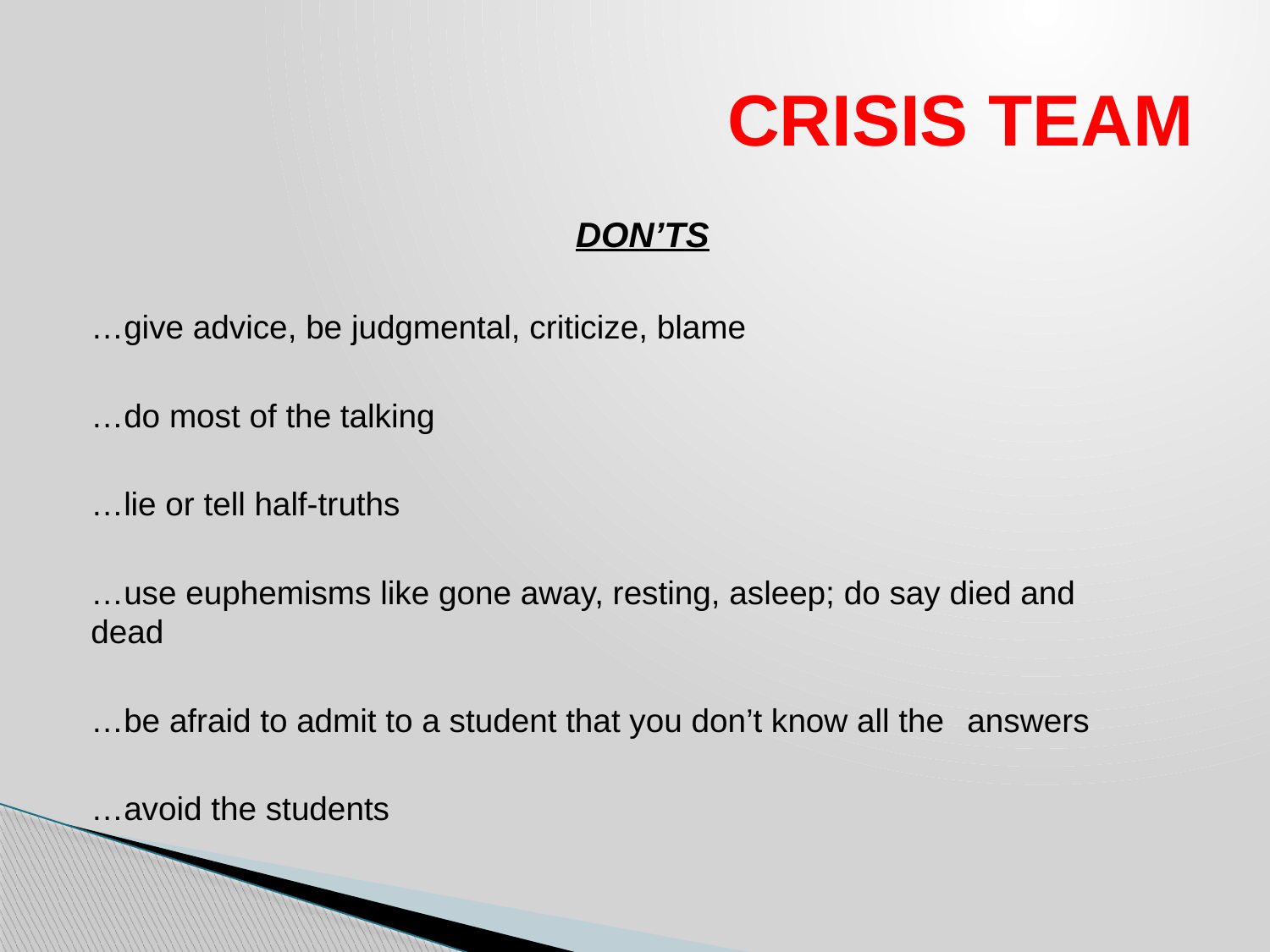

# CRISIS TEAM
DON’TS

…give advice, be judgmental, criticize, blame

…do most of the talking

…lie or tell half-truths

…use euphemisms like gone away, resting, asleep; do say died and 	dead

…be afraid to admit to a student that you don’t know all the 	answers

…avoid the students